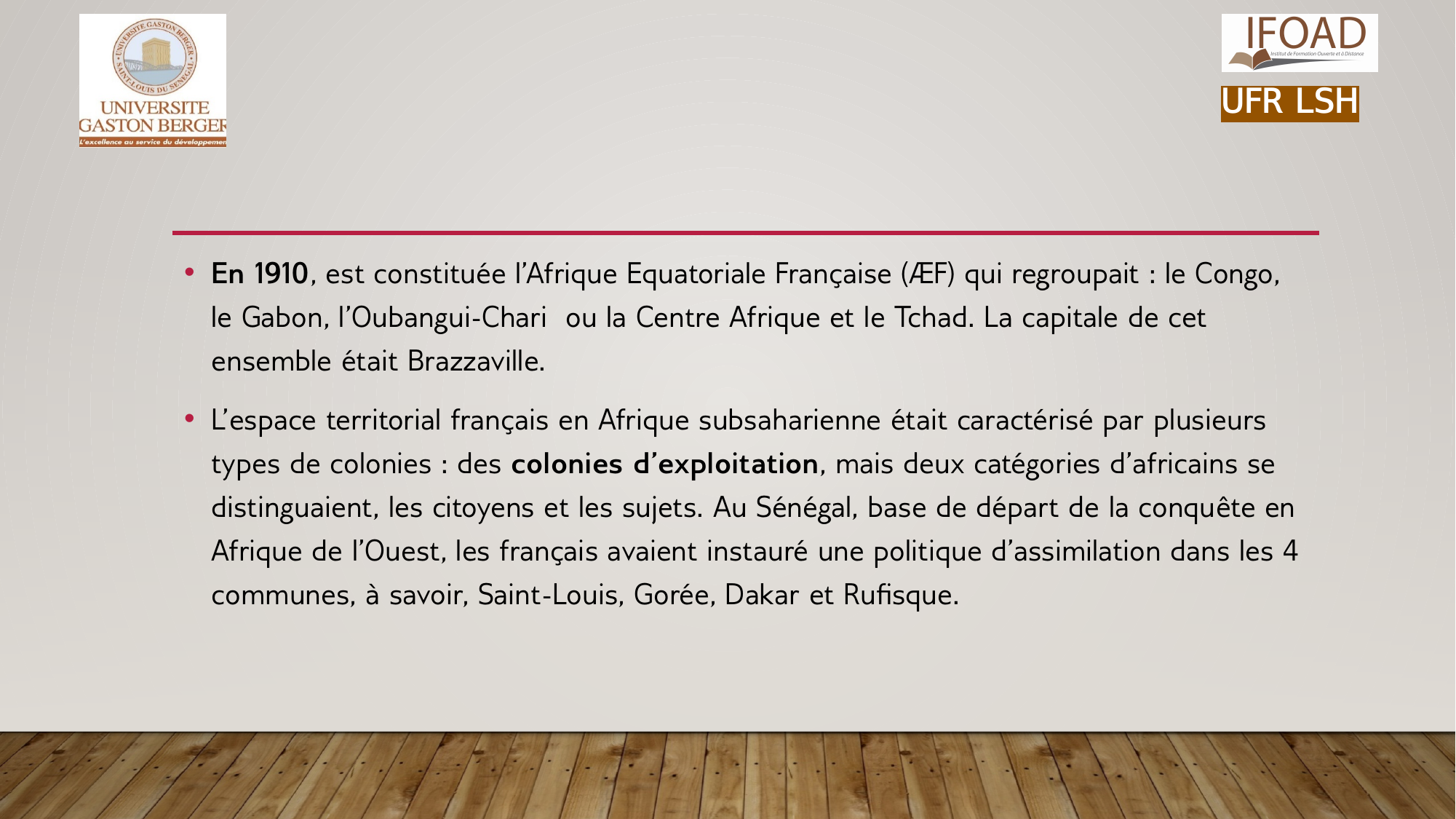

En 1910, est constituée l’Afrique Equatoriale Française (AEF) qui regroupait : le Congo, le Gabon, l’Oubangui-Chari  ou la Centre Afrique et le Tchad. La capitale de cet ensemble était Brazzaville.
L’espace territorial français en Afrique subsaharienne était caractérisé par plusieurs types de colonies : des colonies d’exploitation, mais deux catégories d’africains se distinguaient, les citoyens et les sujets. Au Sénégal, base de départ de la conquête en Afrique de l’Ouest, les français avaient instauré une politique d’assimilation dans les 4 communes, à savoir, Saint-Louis, Gorée, Dakar et Rufisque.